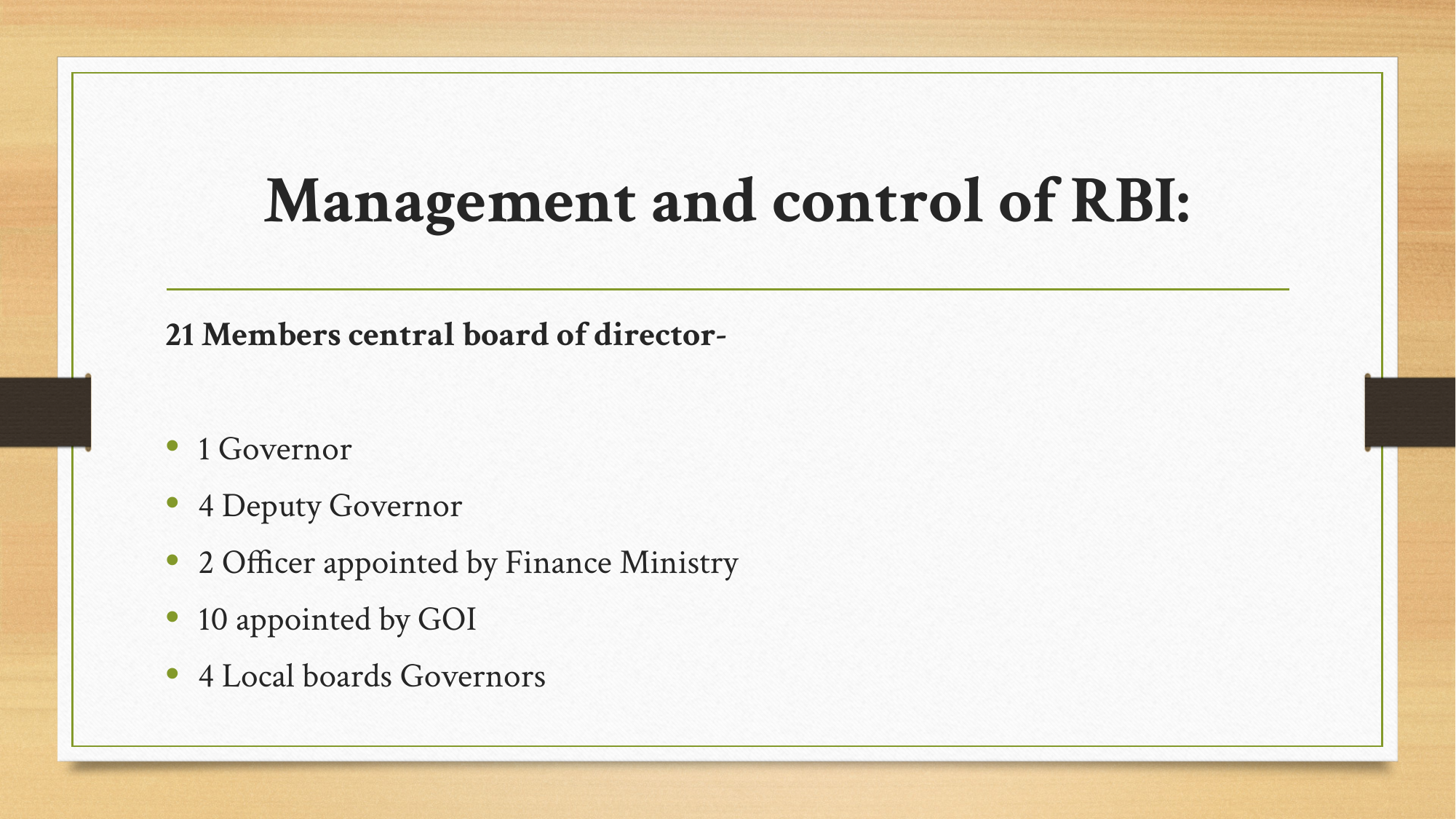

# Management and control of RBI:
21 Members central board of director-

1 Governor
4 Deputy Governor
2 Officer appointed by Finance Ministry
10 appointed by GOI
4 Local boards Governors